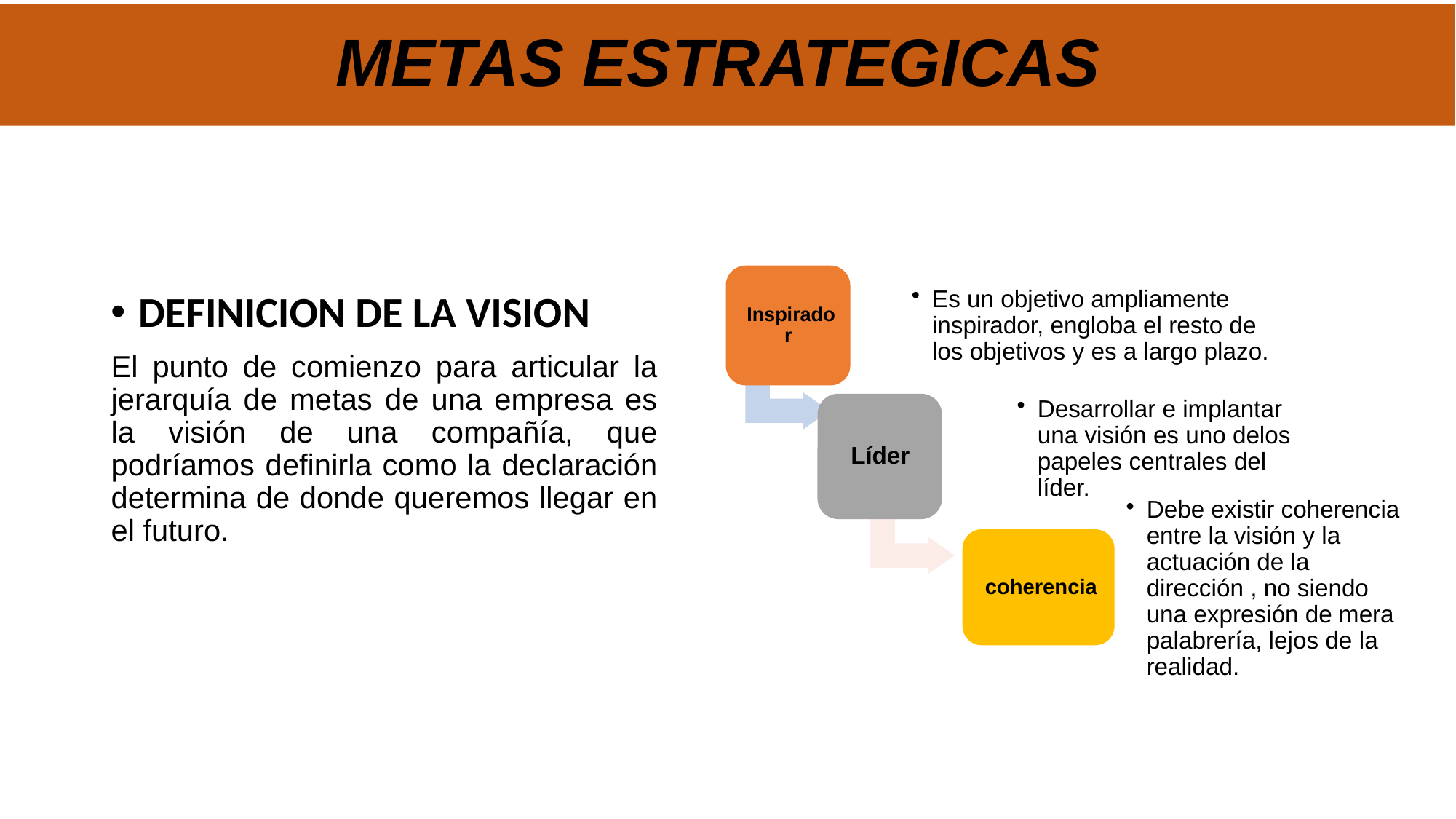

# METAS ESTRATEGICAS
Inspirador
Es un objetivo ampliamente inspirador, engloba el resto de los objetivos y es a largo plazo.
Líder
Desarrollar e implantar una visión es uno delos papeles centrales del líder.
coherencia
Debe existir coherencia entre la visión y la actuación de la dirección , no siendo una expresión de mera palabrería, lejos de la realidad.
DEFINICION DE LA VISION
El punto de comienzo para articular la jerarquía de metas de una empresa es la visión de una compañía, que podríamos definirla como la declaración determina de donde queremos llegar en el futuro.